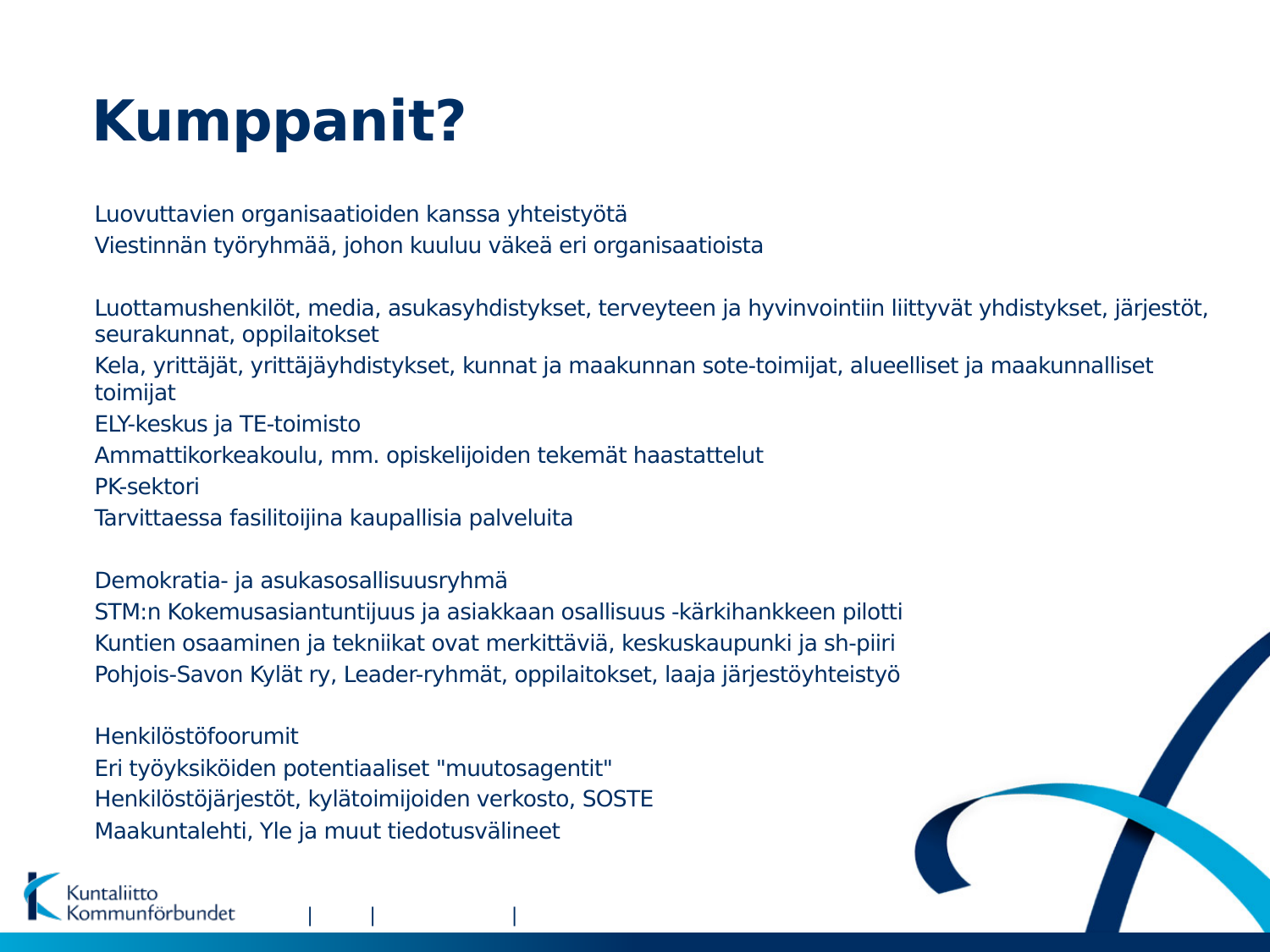

# Kumppanit?
Luovuttavien organisaatioiden kanssa yhteistyötä
Viestinnän työryhmää, johon kuuluu väkeä eri organisaatioista

Luottamushenkilöt, media, asukasyhdistykset, terveyteen ja hyvinvointiin liittyvät yhdistykset, järjestöt, seurakunnat, oppilaitokset
Kela, yrittäjät, yrittäjäyhdistykset, kunnat ja maakunnan sote-toimijat, alueelliset ja maakunnalliset toimijat
ELY-keskus ja TE-toimisto
Ammattikorkeakoulu, mm. opiskelijoiden tekemät haastattelut
PK-sektori
Tarvittaessa fasilitoijina kaupallisia palveluita

Demokratia- ja asukasosallisuusryhmä
STM:n Kokemusasiantuntijuus ja asiakkaan osallisuus -kärkihankkeen pilotti
Kuntien osaaminen ja tekniikat ovat merkittäviä, keskuskaupunki ja sh-piiri
Pohjois-Savon Kylät ry, Leader-ryhmät, oppilaitokset, laaja järjestöyhteistyö

Henkilöstöfoorumit
Eri työyksiköiden potentiaaliset "muutosagentit"
Henkilöstöjärjestöt, kylätoimijoiden verkosto, SOSTE
Maakuntalehti, Yle ja muut tiedotusvälineet